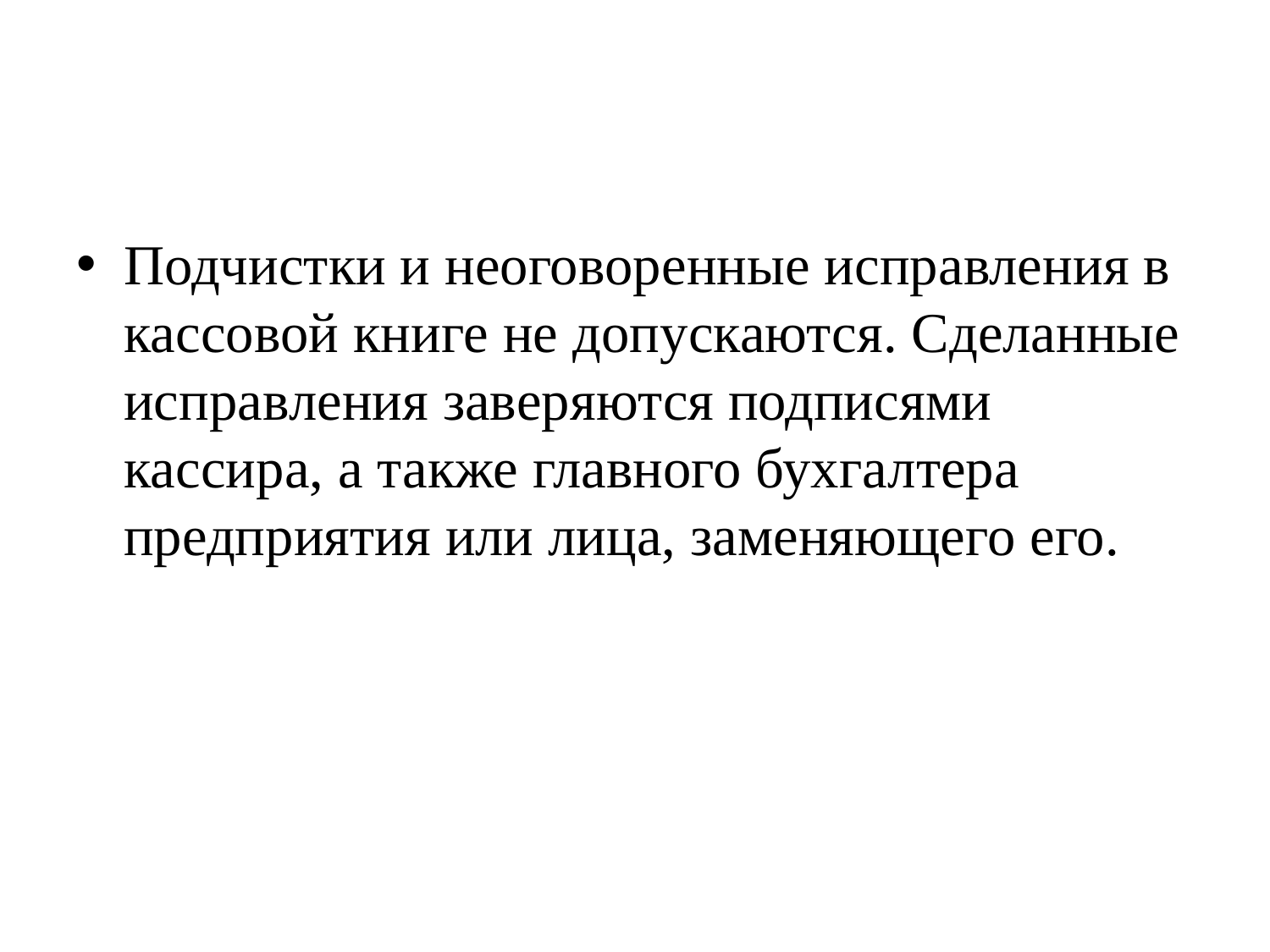

#
Подчистки и неоговоренные исправления в кассовой книге не допускаются. Сделанные исправления заверяются подписями кассира, а также главного бухгалтера предприятия или лица, заменяющего его.